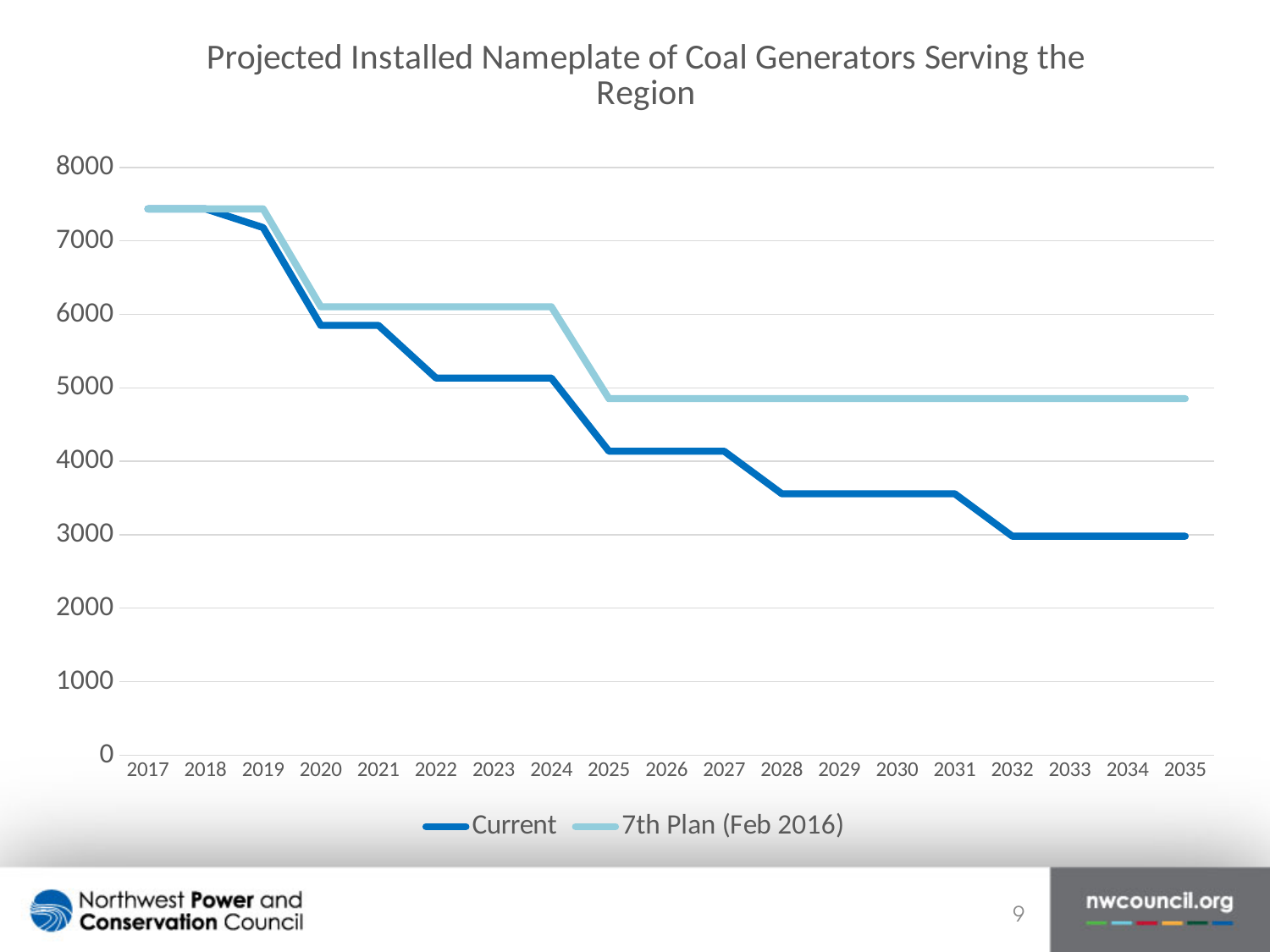

### Chart: Projected Installed Nameplate of Coal Generators Serving the Region

| Category | Current | 7th Plan (Feb 2016) |
|---|---|---|
| 2017 | 7434.165 | 7434.165 |
| 2018 | 7434.165 | 7434.165 |
| 2019 | 7179.905 | 7434.165 |
| 2020 | 5848.914999999999 | 6103.174999999999 |
| 2021 | 5848.914999999999 | 6103.174999999999 |
| 2022 | 5132.115 | 6103.174999999999 |
| 2023 | 5132.115 | 6103.174999999999 |
| 2024 | 5132.115 | 6103.174999999999 |
| 2025 | 4135.125 | 4851.924999999999 |
| 2026 | 4135.125 | 4851.924999999999 |
| 2027 | 4135.125 | 4851.924999999999 |
| 2028 | 3557.2500000000005 | 4851.924999999999 |
| 2029 | 3557.2500000000005 | 4851.924999999999 |
| 2030 | 3557.2500000000005 | 4851.924999999999 |
| 2031 | 3557.2500000000005 | 4851.924999999999 |
| 2032 | 2979.3750000000005 | 4851.924999999999 |
| 2033 | 2979.3750000000005 | 4851.924999999999 |
| 2034 | 2979.3750000000005 | 4851.924999999999 |
| 2035 | 2979.3750000000005 | 4851.924999999999 |
9